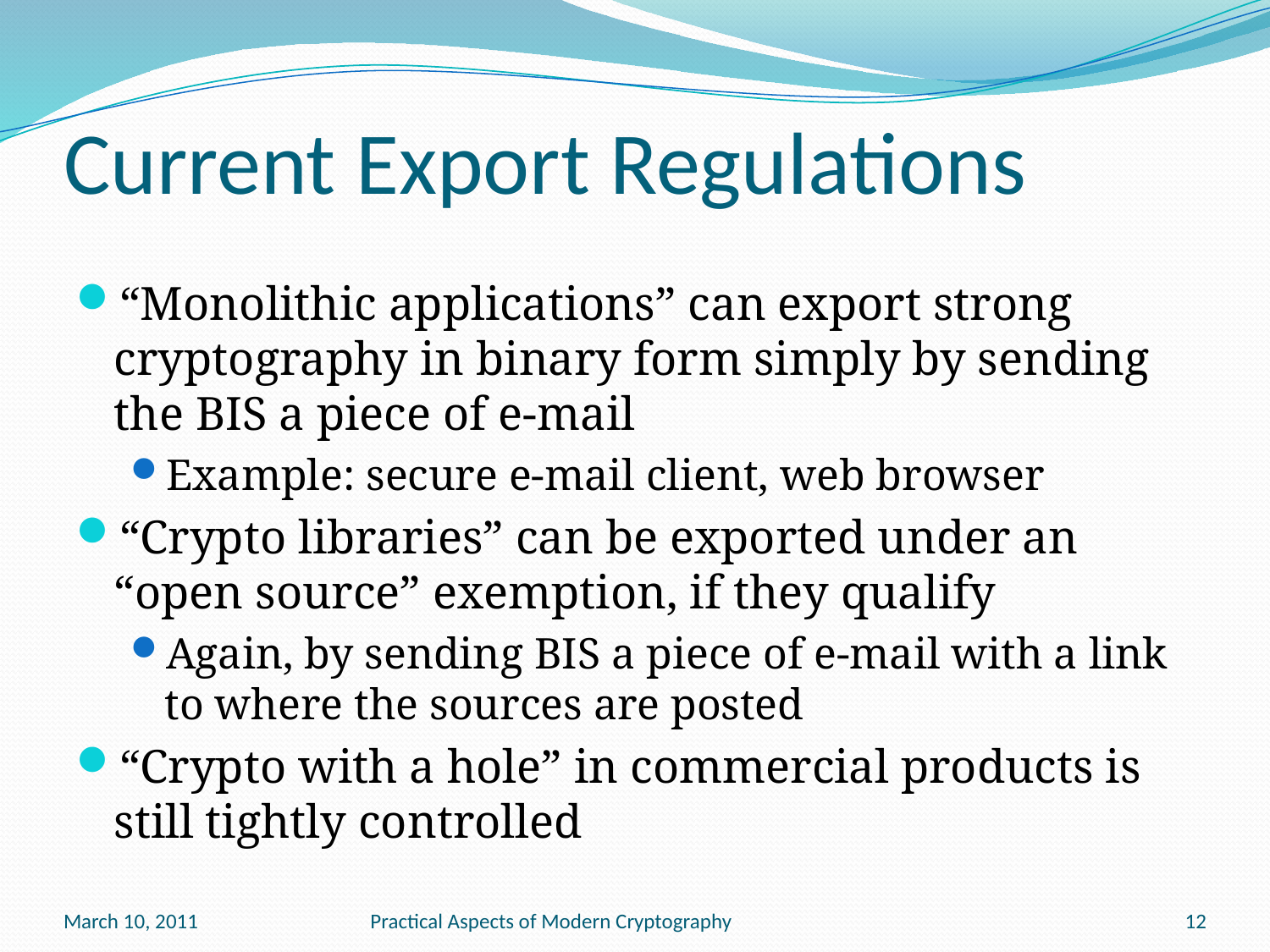

# Current Export Regulations
“Monolithic applications” can export strong cryptography in binary form simply by sending the BIS a piece of e-mail
Example: secure e-mail client, web browser
“Crypto libraries” can be exported under an “open source” exemption, if they qualify
Again, by sending BIS a piece of e-mail with a link to where the sources are posted
“Crypto with a hole” in commercial products is still tightly controlled
March 10, 2011
Practical Aspects of Modern Cryptography
12